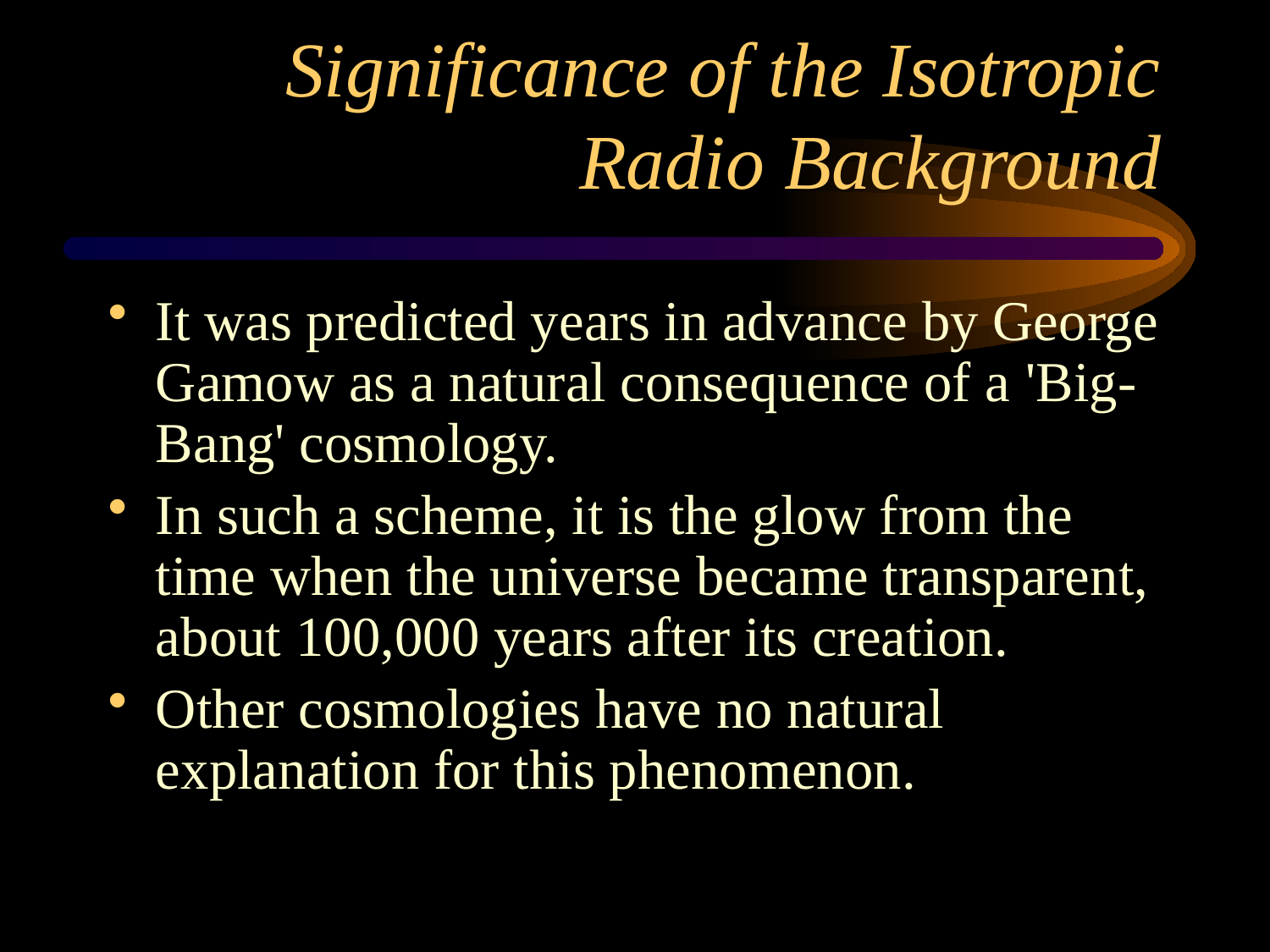

# Significance of the Isotropic Radio Background
It was predicted years in advance by George Gamow as a natural consequence of a 'Big-Bang' cosmology.
In such a scheme, it is the glow from the time when the universe became transparent, about 100,000 years after its creation.
Other cosmologies have no natural explanation for this phenomenon.